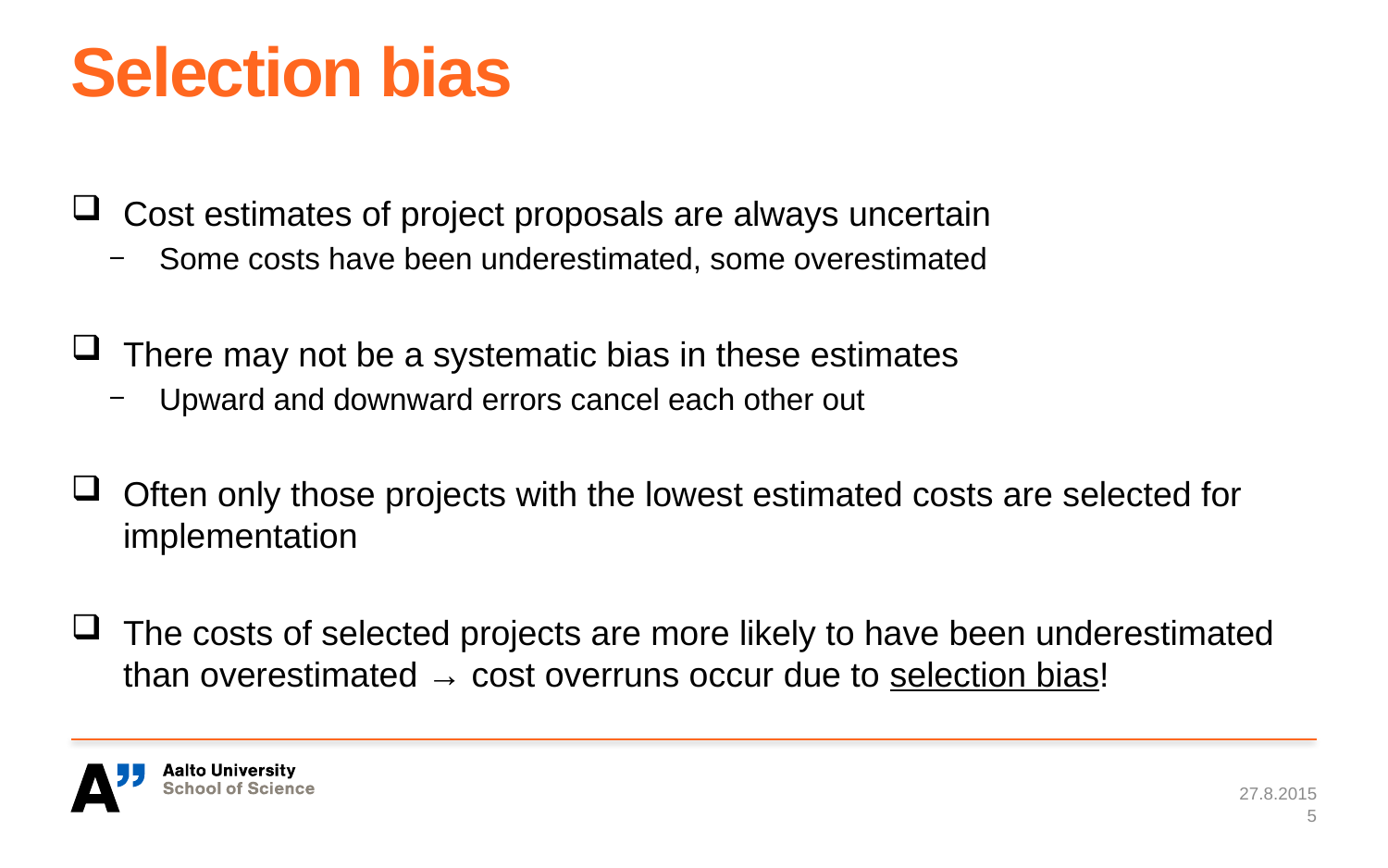

# Selection bias
Cost estimates of project proposals are always uncertain
Some costs have been underestimated, some overestimated

There may not be a systematic bias in these estimates
Upward and downward errors cancel each other out

Often only those projects with the lowest estimated costs are selected for implementation

The costs of selected projects are more likely to have been underestimated than overestimated → cost overruns occur due to selection bias!

27.8.2015
5